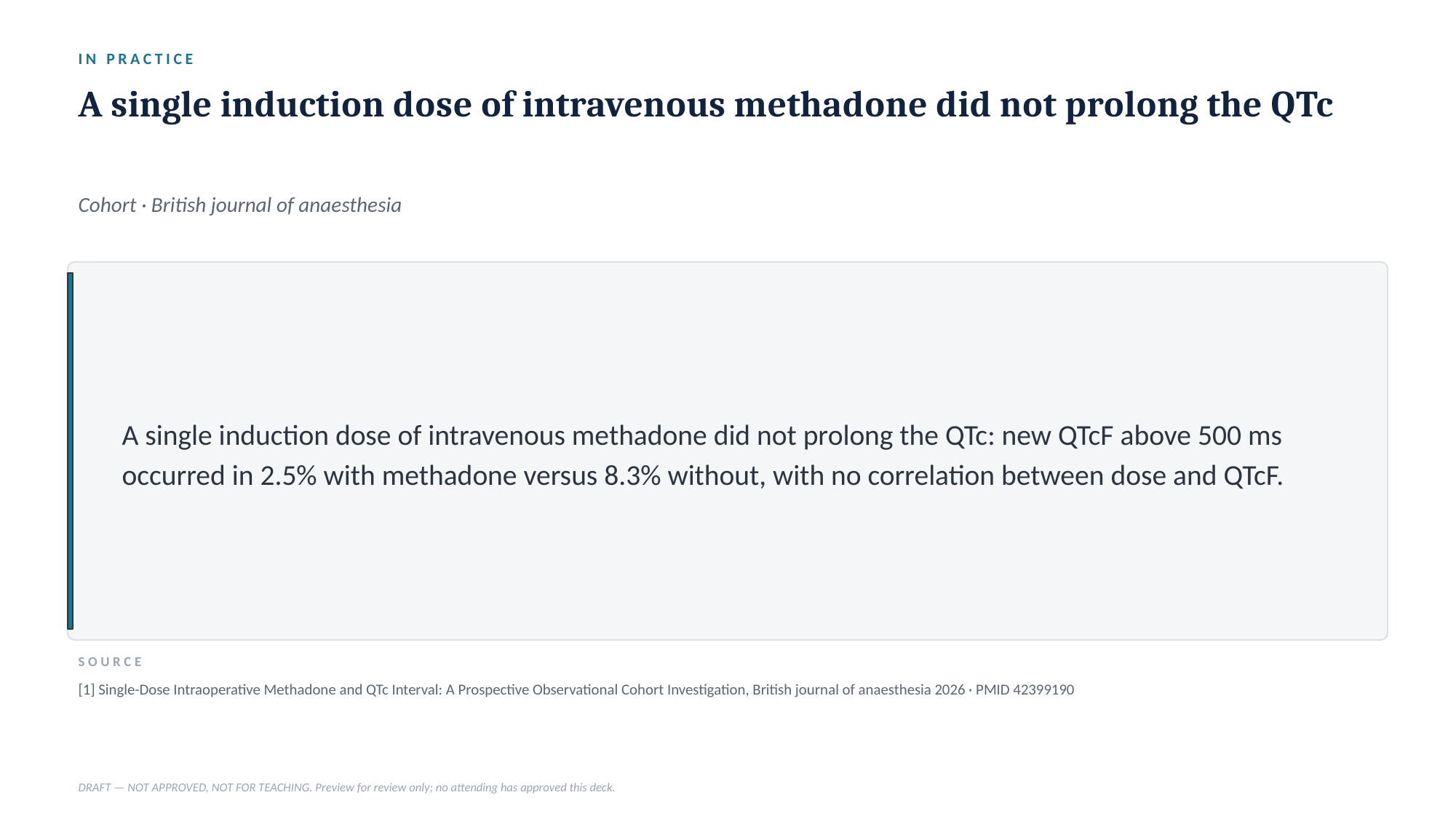

IN PRACTICE
A single induction dose of intravenous methadone did not prolong the QTc
Cohort · British journal of anaesthesia

A single induction dose of intravenous methadone did not prolong the QTc: new QTcF above 500 ms occurred in 2.5% with methadone versus 8.3% without, with no correlation between dose and QTcF.
SOURCE
[1] Single-Dose Intraoperative Methadone and QTc Interval: A Prospective Observational Cohort Investigation, British journal of anaesthesia 2026 · PMID 42399190
DRAFT — NOT APPROVED, NOT FOR TEACHING. Preview for review only; no attending has approved this deck.